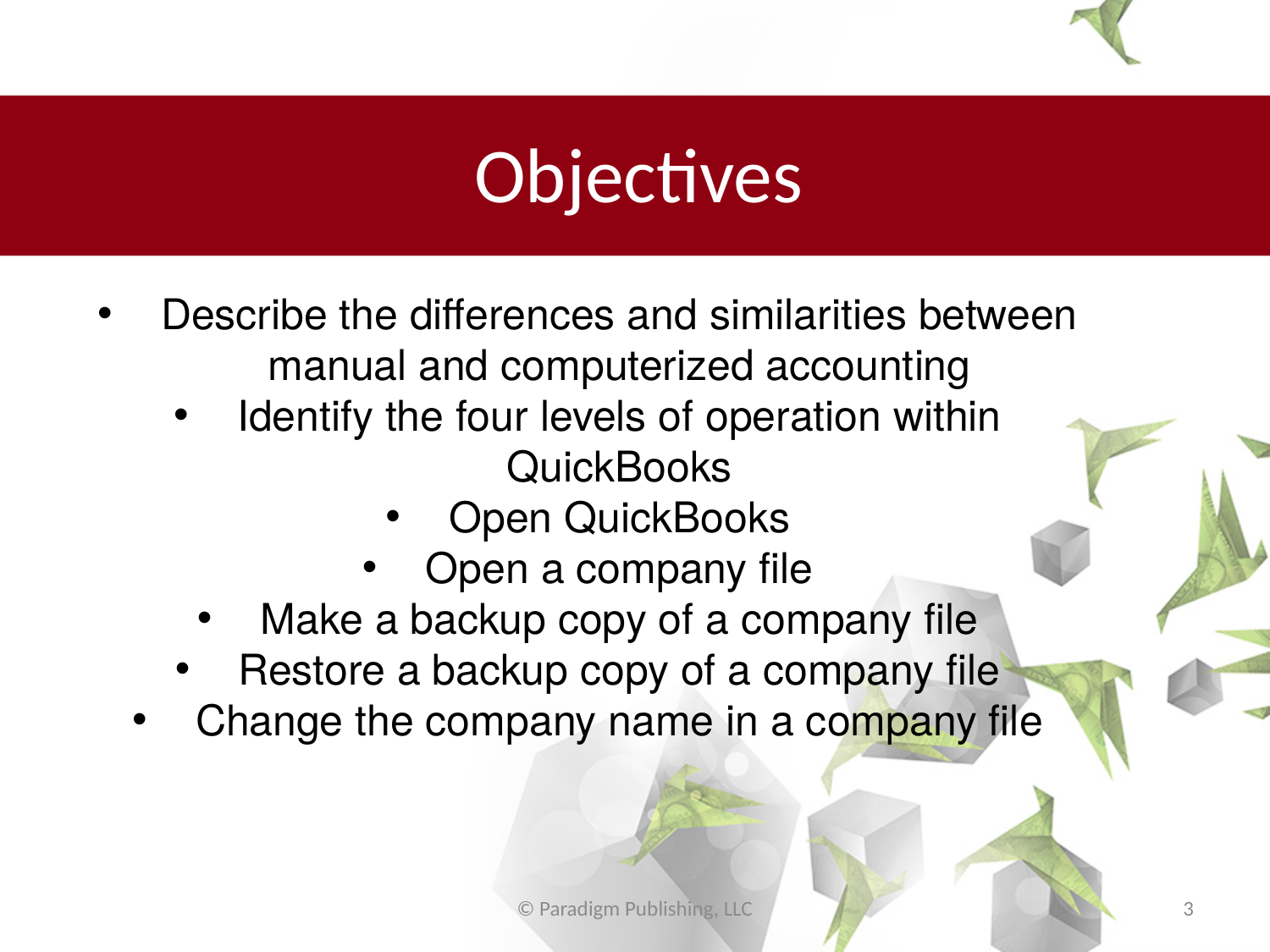

Objectives
Describe the differences and similarities between manual and computerized accounting
Identify the four levels of operation within QuickBooks
Open QuickBooks
Open a company file
Make a backup copy of a company file
Restore a backup copy of a company file
Change the company name in a company file
© Paradigm Publishing, LLC
3